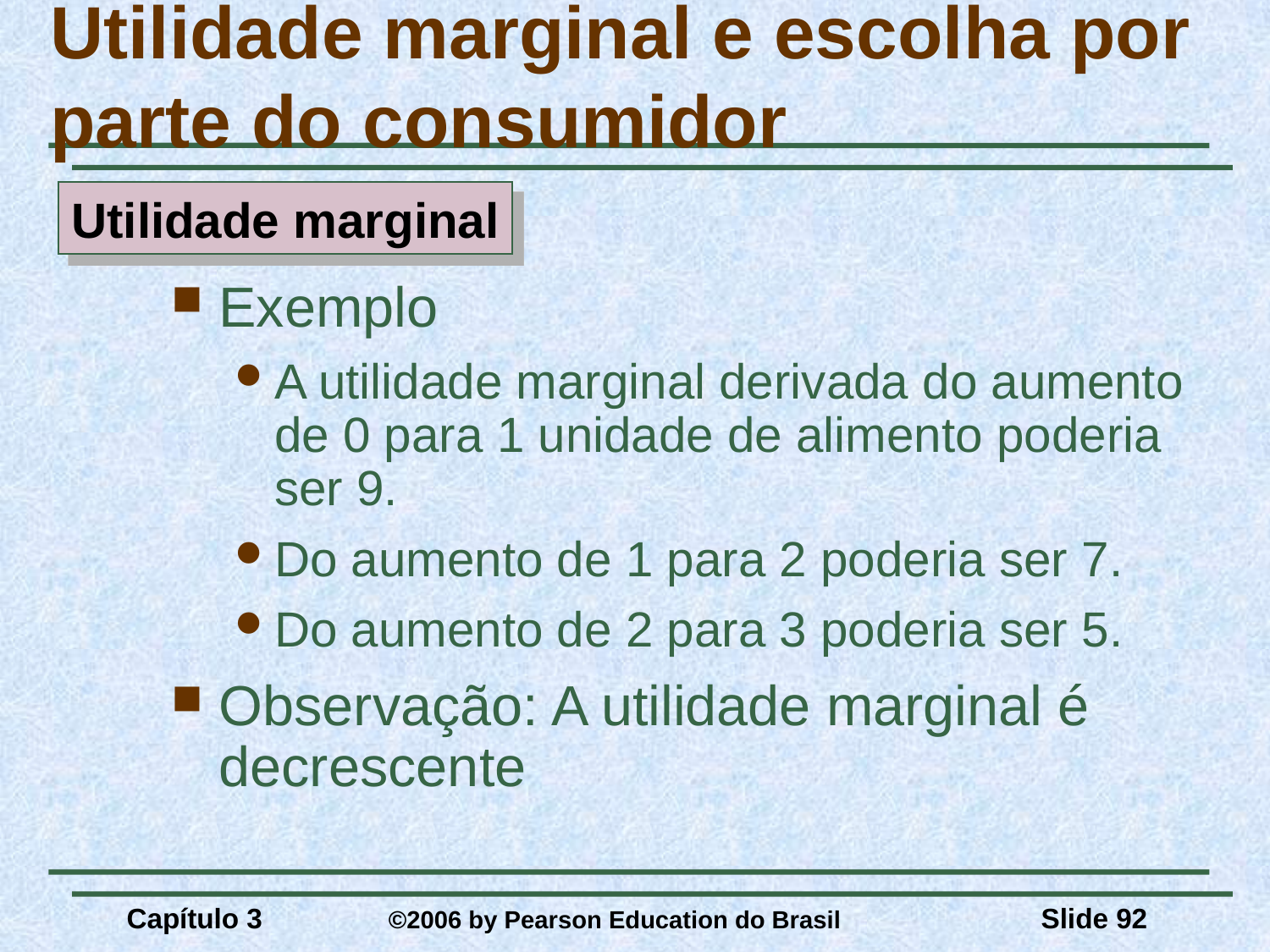

# Utilidade marginal e escolha por parte do consumidor
Utilidade marginal
Exemplo
A utilidade marginal derivada do aumento de 0 para 1 unidade de alimento poderia ser 9.
Do aumento de 1 para 2 poderia ser 7.
Do aumento de 2 para 3 poderia ser 5.
Observação: A utilidade marginal é decrescente

Capítulo 3	 ©2006 by Pearson Education do Brasil
Slide 92